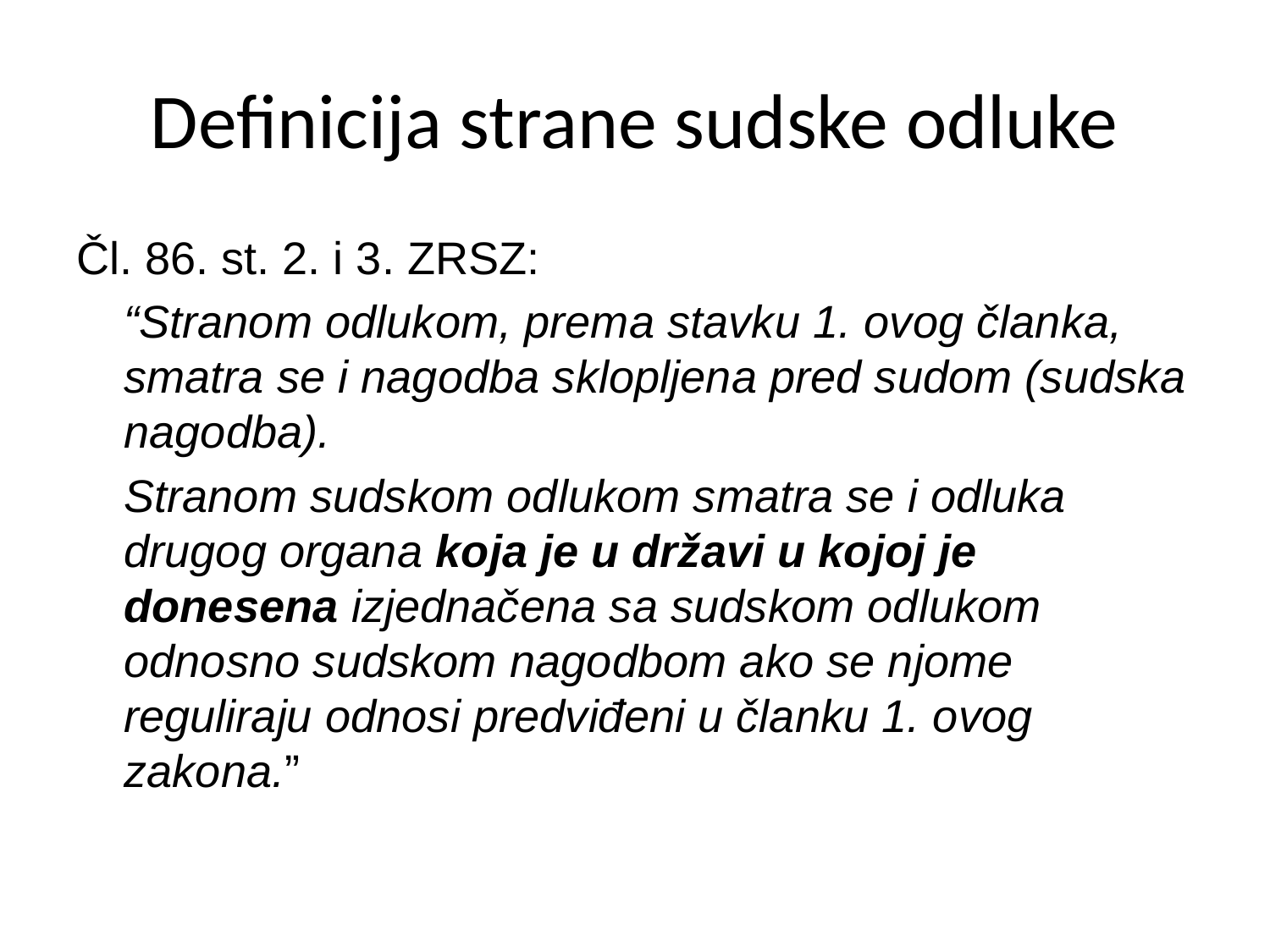

# Definicija strane sudske odluke
Čl. 86. st. 2. i 3. ZRSZ:
	“Stranom odlukom, prema stavku 1. ovog članka, smatra se i nagodba sklopljena pred sudom (sudska nagodba).
	Stranom sudskom odlukom smatra se i odluka drugog organa koja je u državi u kojoj je donesena izjednačena sa sudskom odlukom odnosno sudskom nagodbom ako se njome reguliraju odnosi predviđeni u članku 1. ovog zakona.”